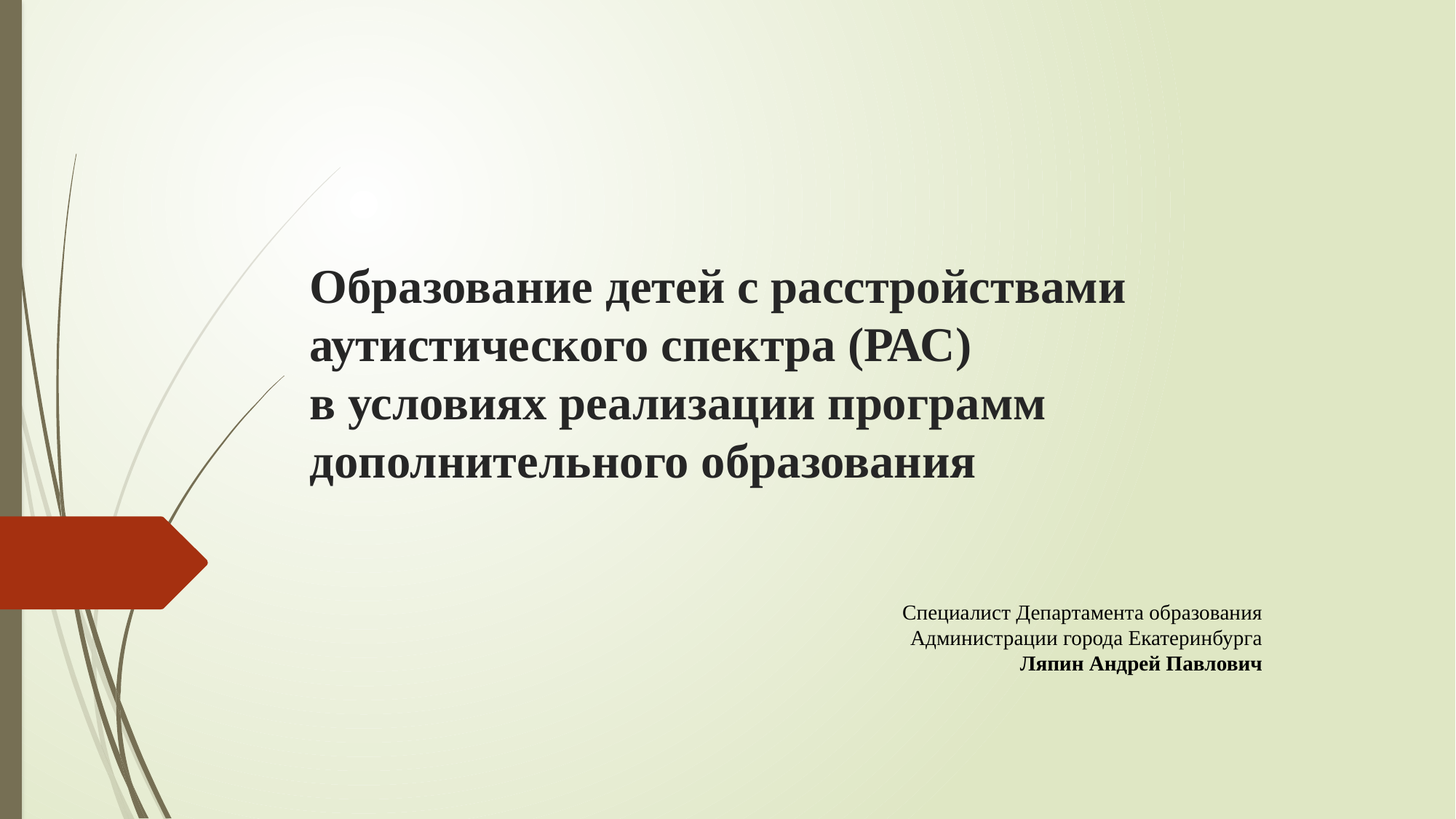

# Образование детей с расстройствами аутистического спектра (РАС) в условиях реализации программ дополнительного образования
Специалист Департамента образования
Администрации города Екатеринбурга
Ляпин Андрей Павлович